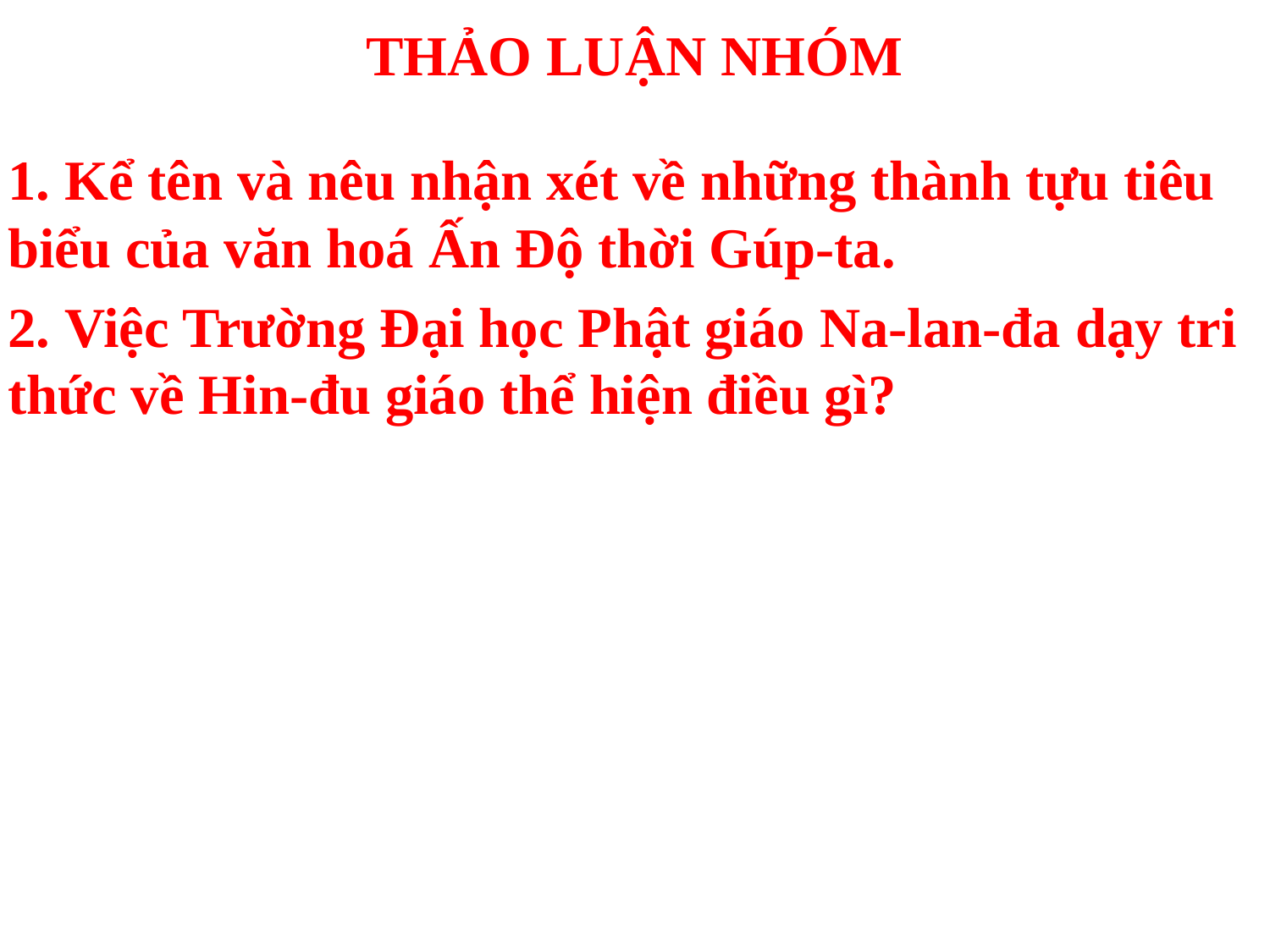

# THẢO LUẬN NHÓM
1. Kể tên và nêu nhận xét về những thành tựu tiêu biểu của văn hoá Ấn Độ thời Gúp-ta.
2. Việc Trường Đại học Phật giáo Na-lan-đa dạy tri thức về Hin-đu giáo thể hiện điều gì?